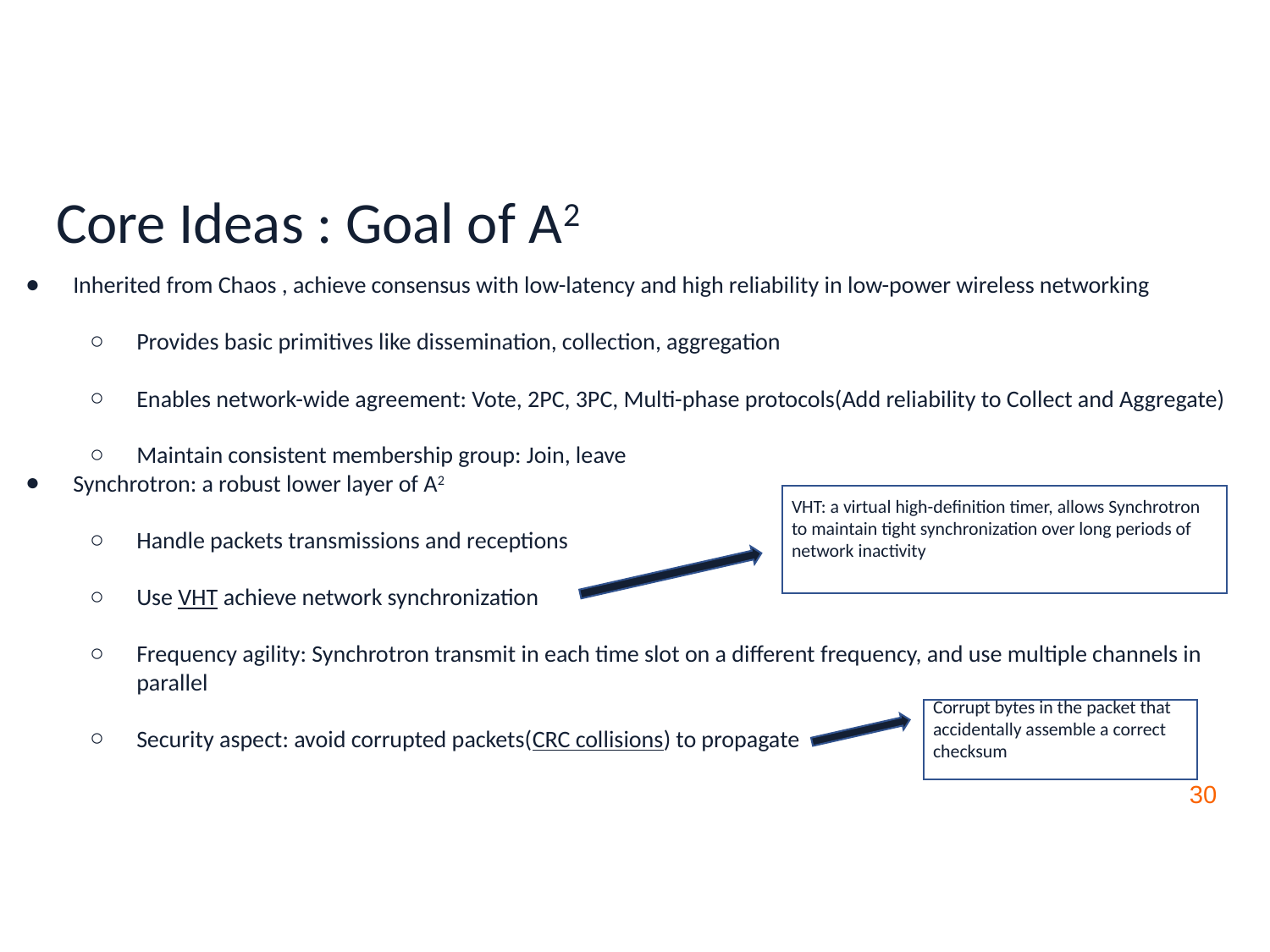

# Core Ideas : Goal of A2
Inherited from Chaos , achieve consensus with low-latency and high reliability in low-power wireless networking
Provides basic primitives like dissemination, collection, aggregation
Enables network-wide agreement: Vote, 2PC, 3PC, Multi-phase protocols(Add reliability to Collect and Aggregate)
Maintain consistent membership group: Join, leave
Synchrotron: a robust lower layer of A2
Handle packets transmissions and receptions
Use VHT achieve network synchronization
Frequency agility: Synchrotron transmit in each time slot on a different frequency, and use multiple channels in parallel
Security aspect: avoid corrupted packets(CRC collisions) to propagate

VHT: a virtual high-definition timer, allows Synchrotron to maintain tight synchronization over long periods of network inactivity

Corrupt bytes in the packet that accidentally assemble a correct checksum

30